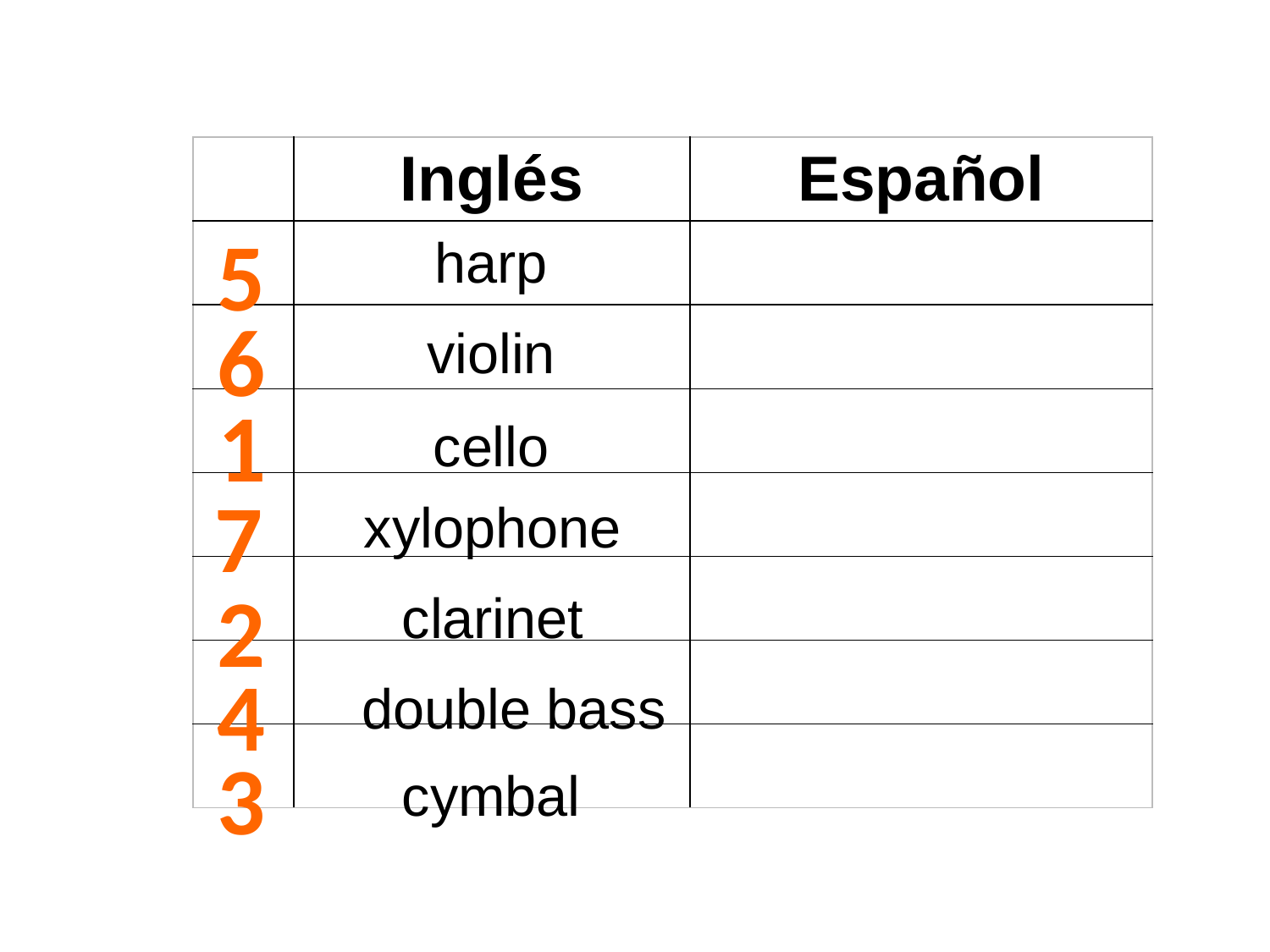

|  | Inglés | Español |
| --- | --- | --- |
|  |  |  |
|  |  |  |
|  |  |  |
|  |  |  |
|  |  |  |
|  |  |  |
|  |  |  |
5
harp
6
violin
1
cello
7
xylophone
2
clarinet
4
double bass
3
cymbal